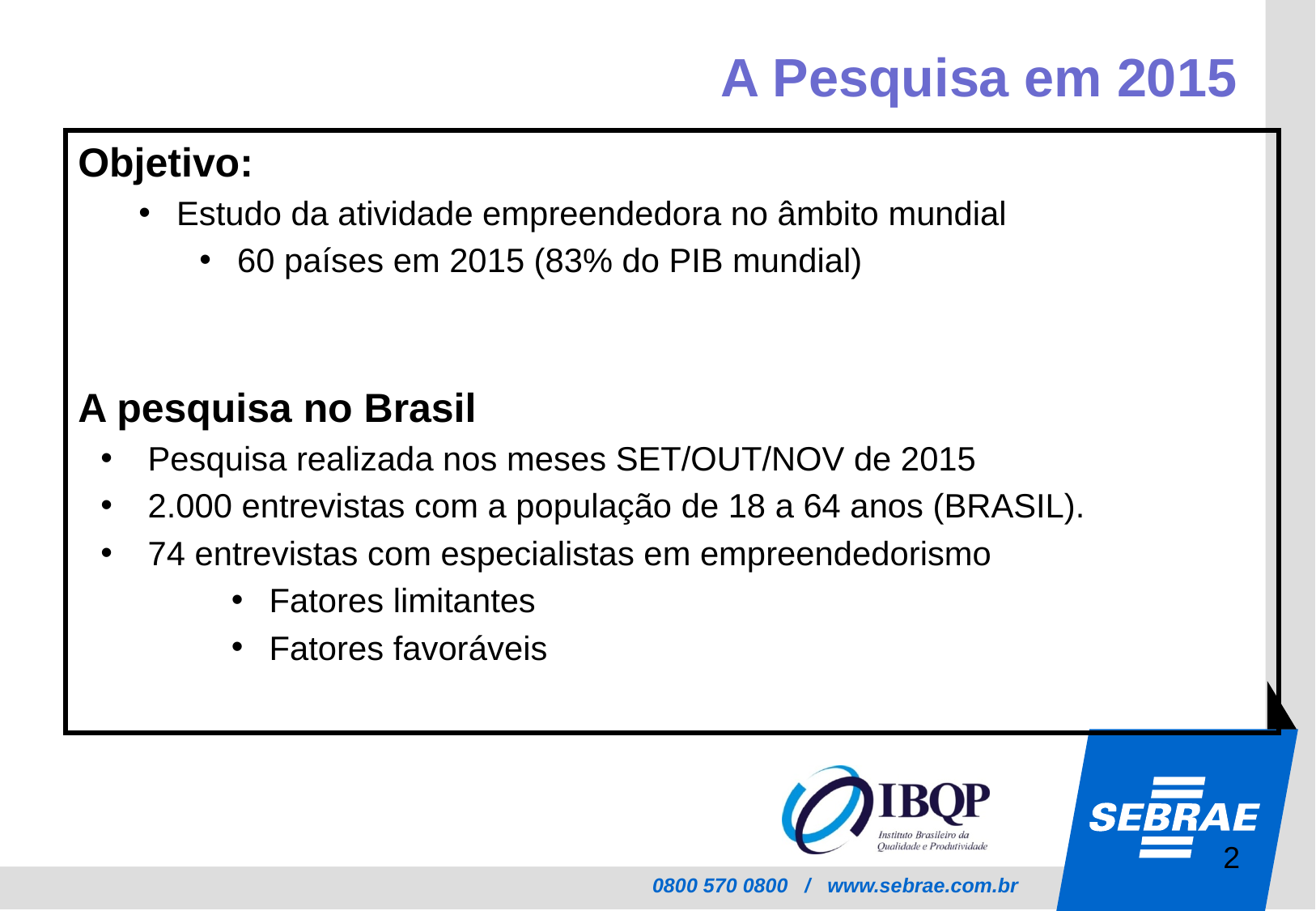

A Pesquisa em 2015
Objetivo:
Estudo da atividade empreendedora no âmbito mundial
60 países em 2015 (83% do PIB mundial)

A pesquisa no Brasil
 Pesquisa realizada nos meses SET/OUT/NOV de 2015
 2.000 entrevistas com a população de 18 a 64 anos (BRASIL).
 74 entrevistas com especialistas em empreendedorismo
 Fatores limitantes
 Fatores favoráveis

2